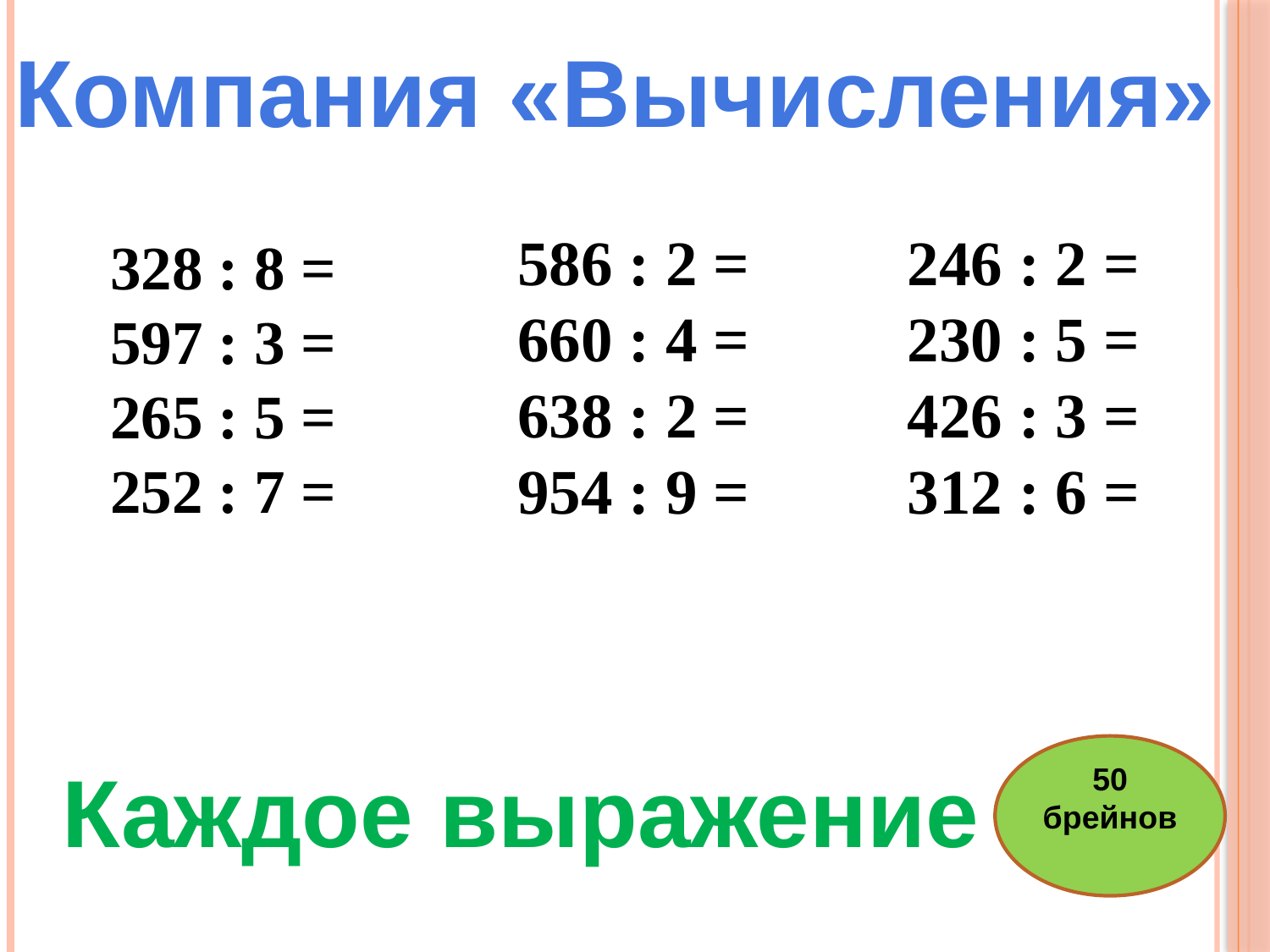

Компания «Вычисления»
586 : 2 =
660 : 4 =
638 : 2 =
954 : 9 =
246 : 2 =
230 : 5 =
426 : 3 =
312 : 6 =
	328 : 8 =
597 : 3 =
265 : 5 =
252 : 7 =

50
брейнов

Каждое выражение